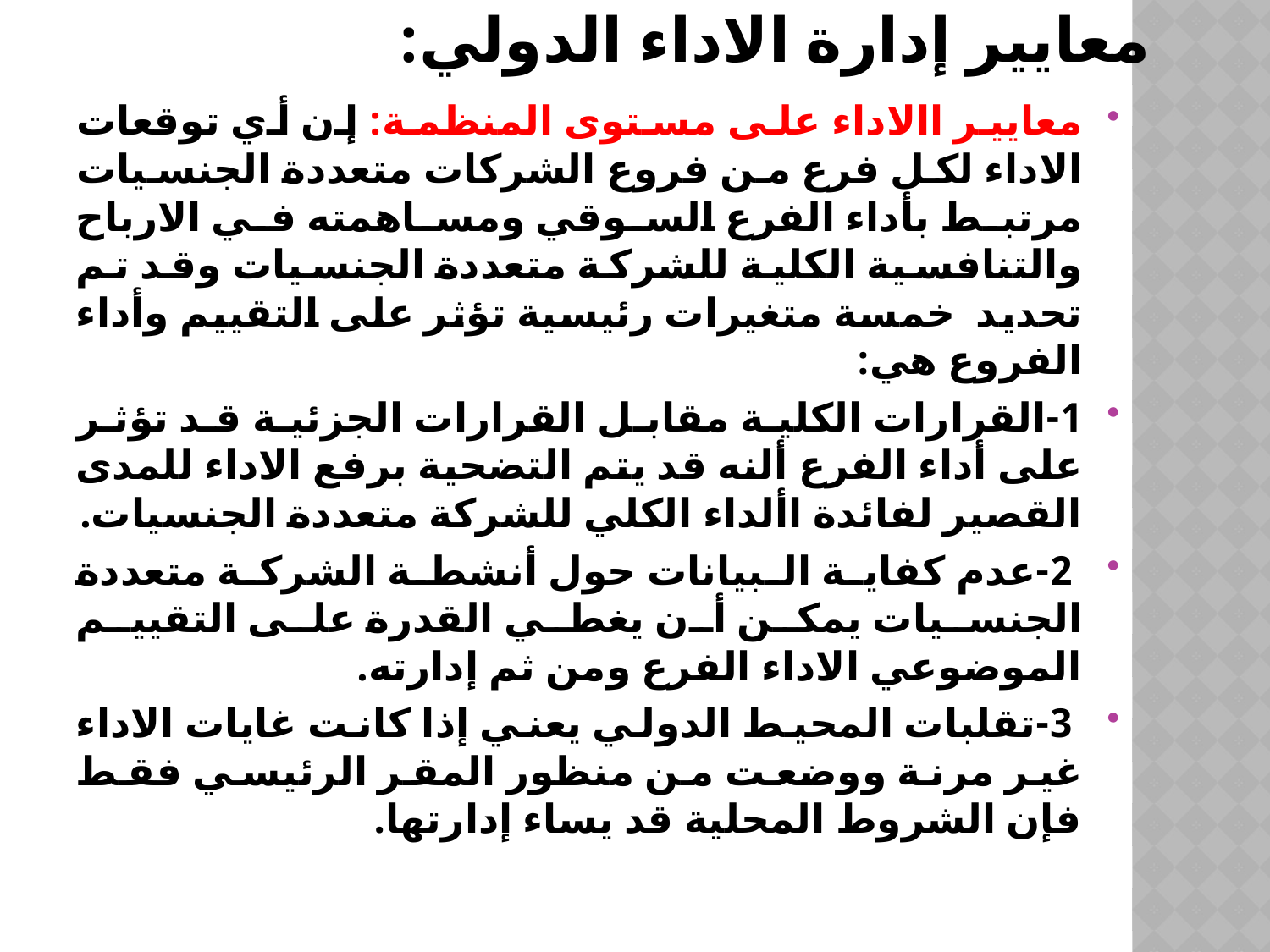

# معايير إدارة الاداء الدولي:
معايير االاداء على مستوى المنظمة: إن أي توقعات الاداء لكل فرع من فروع الشركات متعددة الجنسيات مرتبط بأداء الفرع السوقي ومساهمته في الارباح والتنافسية الكلية للشركة متعددة الجنسيات وقد تم تحديد  خمسة متغيرات رئيسية تؤثر على التقييم وأداء الفروع هي:
1-القرارات الكلية مقابل القرارات الجزئية قد تؤثر على أداء الفرع ألنه قد يتم التضحية برفع الاداء للمدى القصير لفائدة األداء الكلي للشركة متعددة الجنسيات.
 2-عدم كفاية البيانات حول أنشطة الشركة متعددة الجنسيات يمكن أن يغطي القدرة على التقييم الموضوعي الاداء الفرع ومن ثم إدارته.
 3-تقلبات المحيط الدولي يعني إذا كانت غايات الاداء غير مرنة ووضعت من منظور المقر الرئيسي فقط فإن الشروط المحلية قد يساء إدارتها.